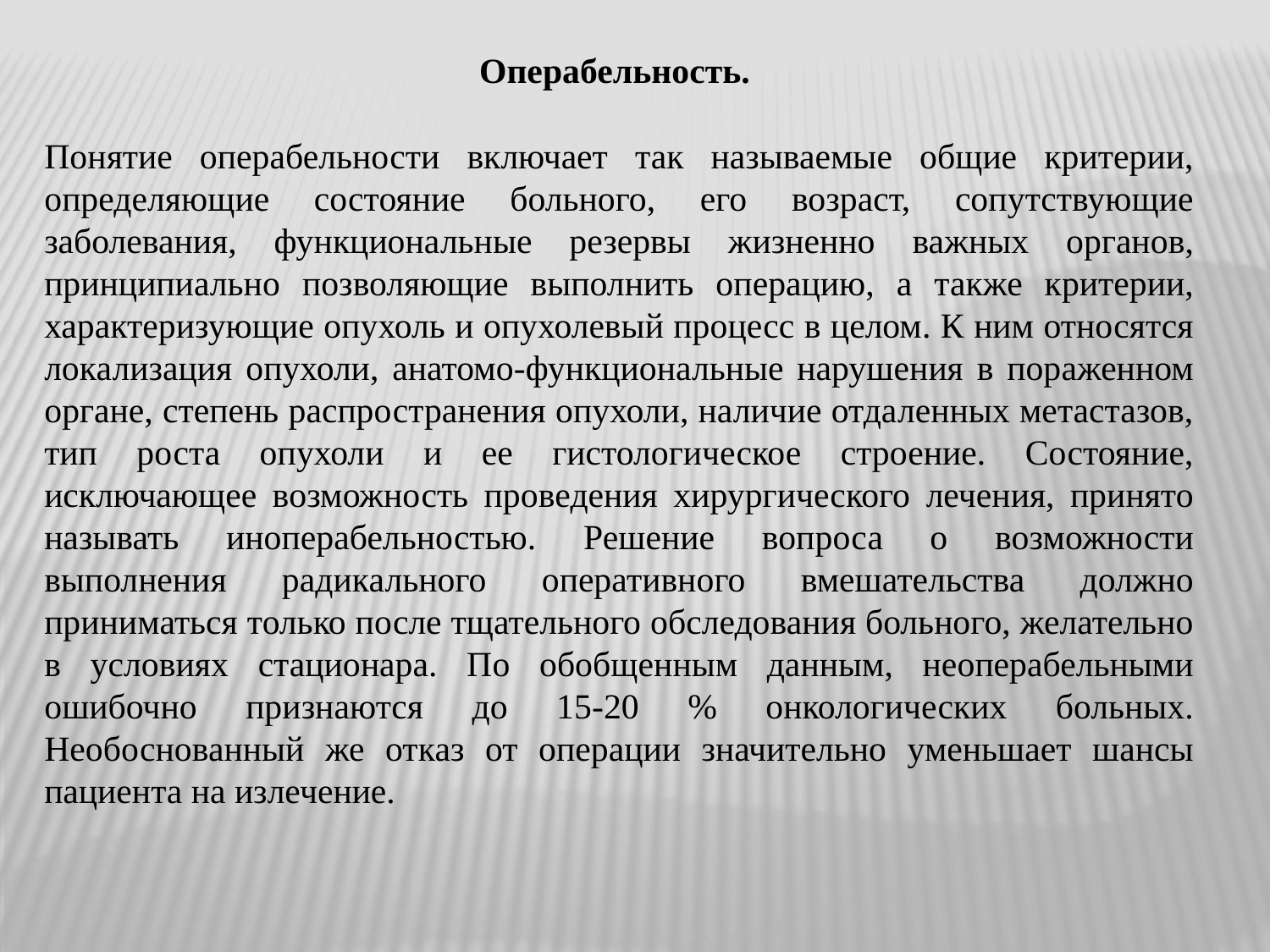

Операбельность.

Понятие операбельности включает так называемые общие критерии, определяющие состояние больного, его возраст, сопутствующие заболевания, функциональные резервы жизненно важных органов, принципиально позволяющие выполнить операцию, а также критерии, характеризующие опухоль и опухолевый процесс в целом. К ним относятся локализация опухоли, анатомо-функциональные нарушения в пораженном органе, степень распространения опухоли, наличие отдаленных метастазов, тип роста опухоли и ее гистологическое строение. Состояние, исключающее возможность проведения хирургического лечения, принято называть иноперабельностью. Решение вопроса о возможности выполнения радикального оперативного вмешательства должно приниматься только после тщательного обследования больного, желательно в условиях стационара. По обобщенным данным, неоперабельными ошибочно признаются до 15-20 % онкологических больных. Необоснованный же отказ от операции значительно уменьшает шансы пациента на излечение.